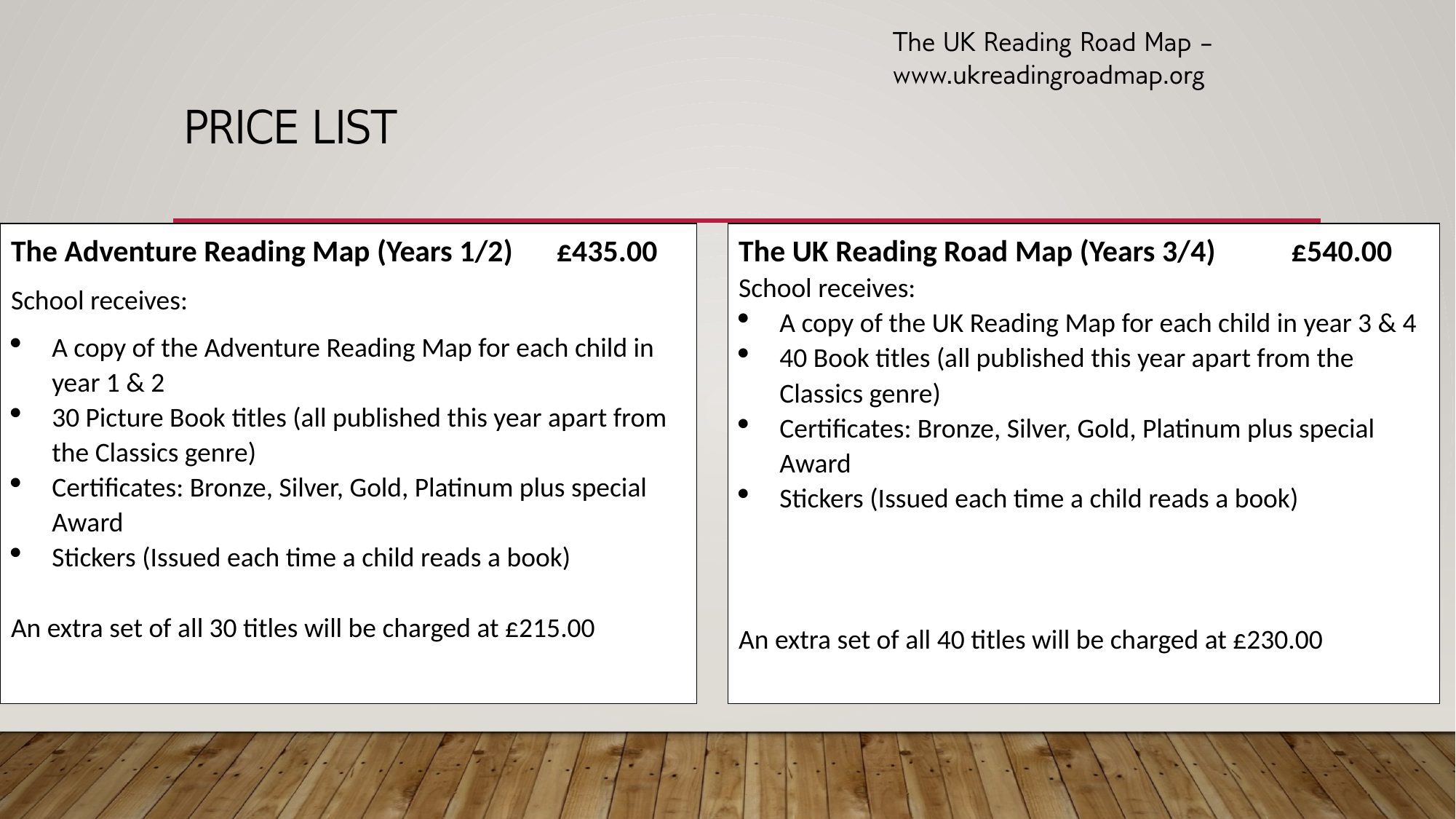

The UK Reading Road Map –
www.ukreadingroadmap.org
# Price List
The Adventure Reading Map (Years 1/2)	£435.00
School receives:
A copy of the Adventure Reading Map for each child in year 1 & 2
30 Picture Book titles (all published this year apart from the Classics genre)
Certificates: Bronze, Silver, Gold, Platinum plus special Award
Stickers (Issued each time a child reads a book)

An extra set of all 30 titles will be charged at £215.00

The UK Reading Road Map (Years 3/4)           £540.00
School receives:
A copy of the UK Reading Map for each child in year 3 & 4
40 Book titles (all published this year apart from the Classics genre)
Certificates: Bronze, Silver, Gold, Platinum plus special Award
Stickers (Issued each time a child reads a book)

An extra set of all 40 titles will be charged at £230.00